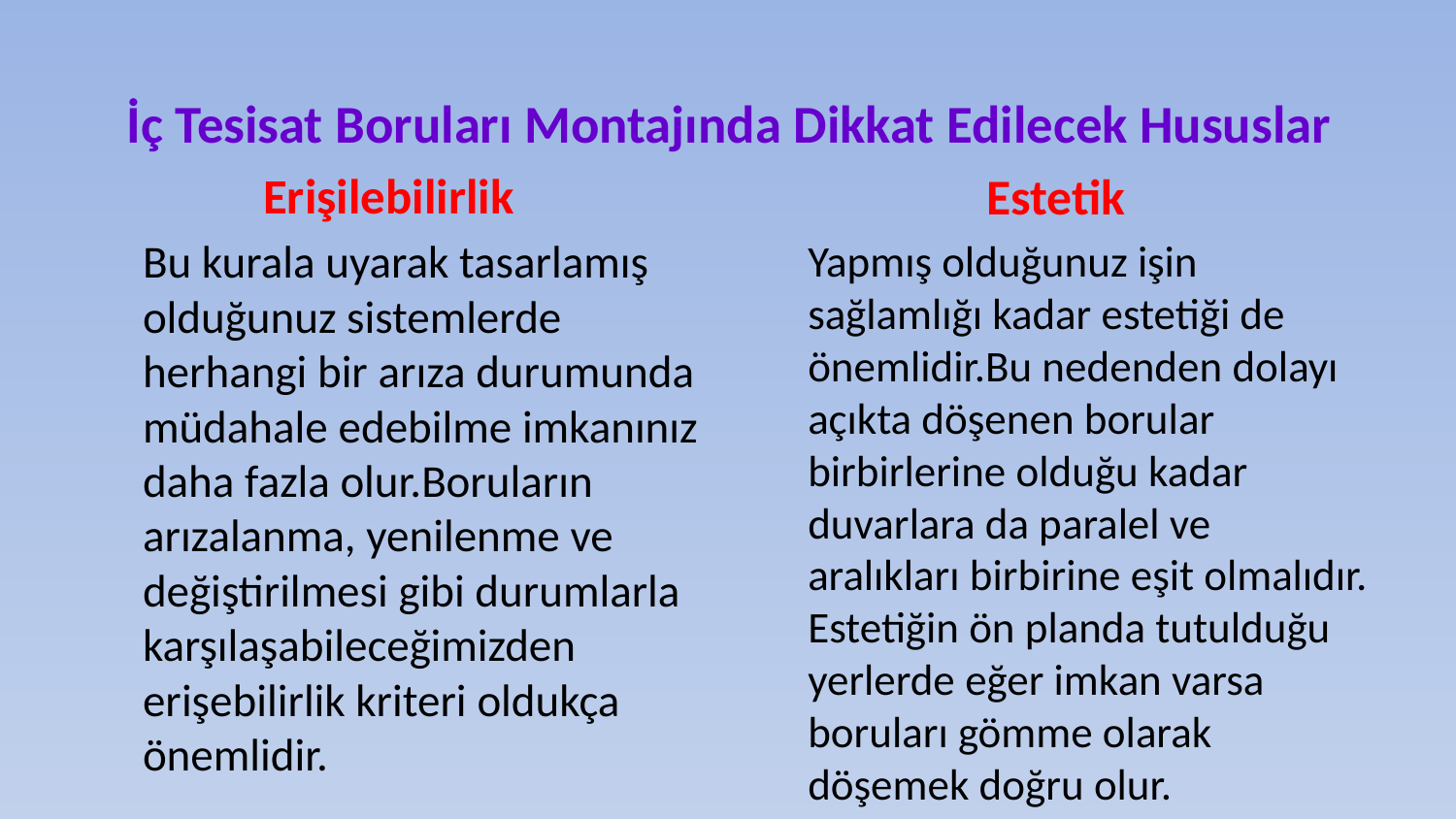

# İç Tesisat Boruları Montajında Dikkat Edilecek Hususlar
Erişilebilirlik
		Bu kurala uyarak tasarlamış olduğunuz sistemlerde herhangi bir arıza durumunda müdahale edebilme imkanınız daha fazla olur.Boruların arızalanma, yenilenme ve değiştirilmesi gibi durumlarla karşılaşabileceğimizden erişebilirlik kriteri oldukça önemlidir.
Estetik
		Yapmış olduğunuz işin sağlamlığı kadar estetiği de önemlidir.Bu nedenden dolayı açıkta döşenen borular birbirlerine olduğu kadar duvarlara da paralel ve aralıkları birbirine eşit olmalıdır. Estetiğin ön planda tutulduğu yerlerde eğer imkan varsa  boruları gömme olarak döşemek doğru olur.